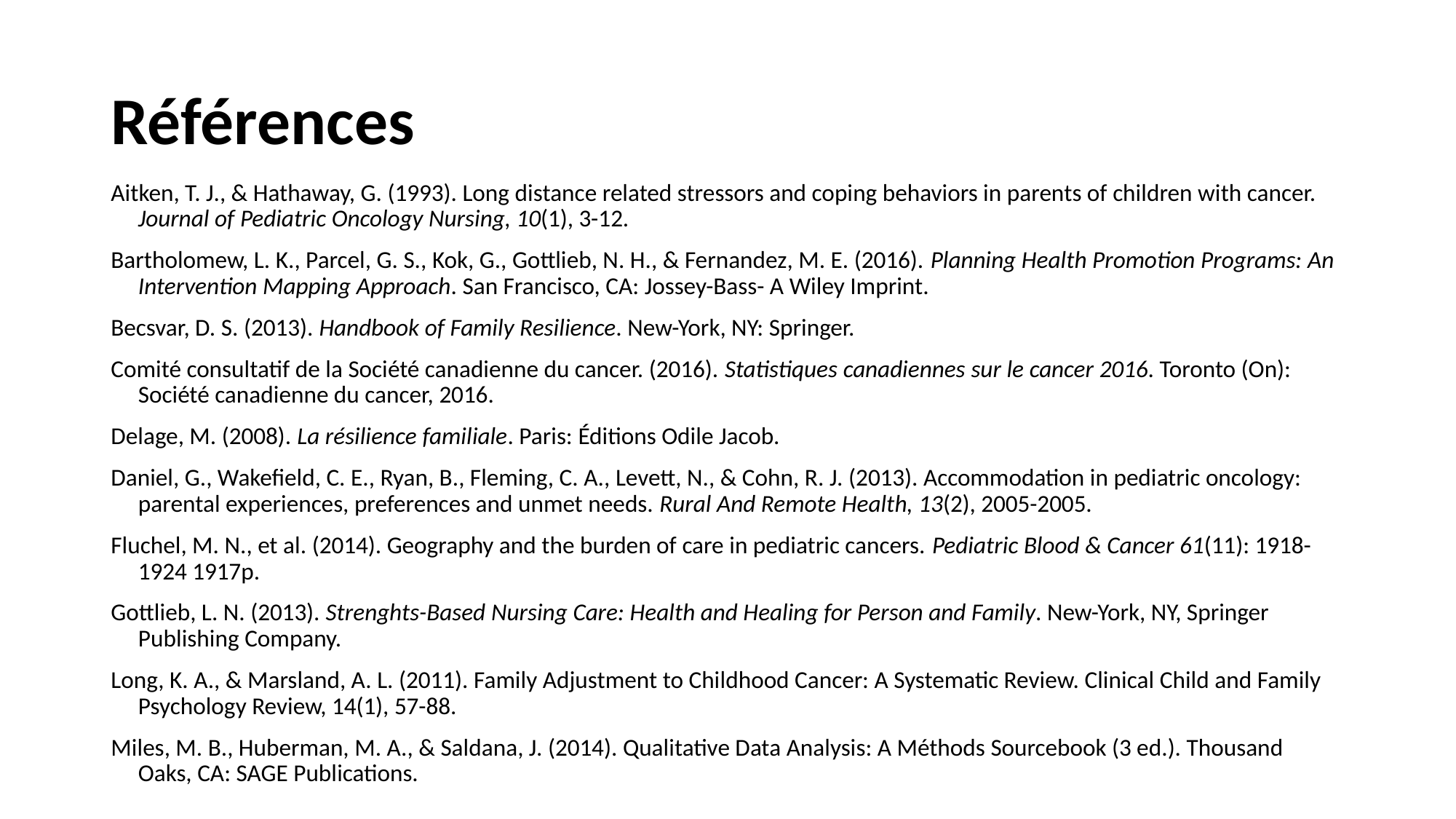

# Références
Aitken, T. J., & Hathaway, G. (1993). Long distance related stressors and coping behaviors in parents of children with cancer. Journal of Pediatric Oncology Nursing, 10(1), 3-12.
Bartholomew, L. K., Parcel, G. S., Kok, G., Gottlieb, N. H., & Fernandez, M. E. (2016). Planning Health Promotion Programs: An Intervention Mapping Approach. San Francisco, CA: Jossey-Bass- A Wiley Imprint.
Becsvar, D. S. (2013). Handbook of Family Resilience. New-York, NY: Springer.
Comité consultatif de la Société canadienne du cancer. (2016). Statistiques canadiennes sur le cancer 2016. Toronto (On): Société canadienne du cancer, 2016.
Delage, M. (2008). La résilience familiale. Paris: Éditions Odile Jacob.
Daniel, G., Wakefield, C. E., Ryan, B., Fleming, C. A., Levett, N., & Cohn, R. J. (2013). Accommodation in pediatric oncology: parental experiences, preferences and unmet needs. Rural And Remote Health, 13(2), 2005-2005.
Fluchel, M. N., et al. (2014). Geography and the burden of care in pediatric cancers. Pediatric Blood & Cancer 61(11): 1918-1924 1917p.
Gottlieb, L. N. (2013). Strenghts-Based Nursing Care: Health and Healing for Person and Family. New-York, NY, Springer Publishing Company.
Long, K. A., & Marsland, A. L. (2011). Family Adjustment to Childhood Cancer: A Systematic Review. Clinical Child and Family Psychology Review, 14(1), 57-88.
Miles, M. B., Huberman, M. A., & Saldana, J. (2014). Qualitative Data Analysis: A Méthods Sourcebook (3 ed.). Thousand Oaks, CA: SAGE Publications.